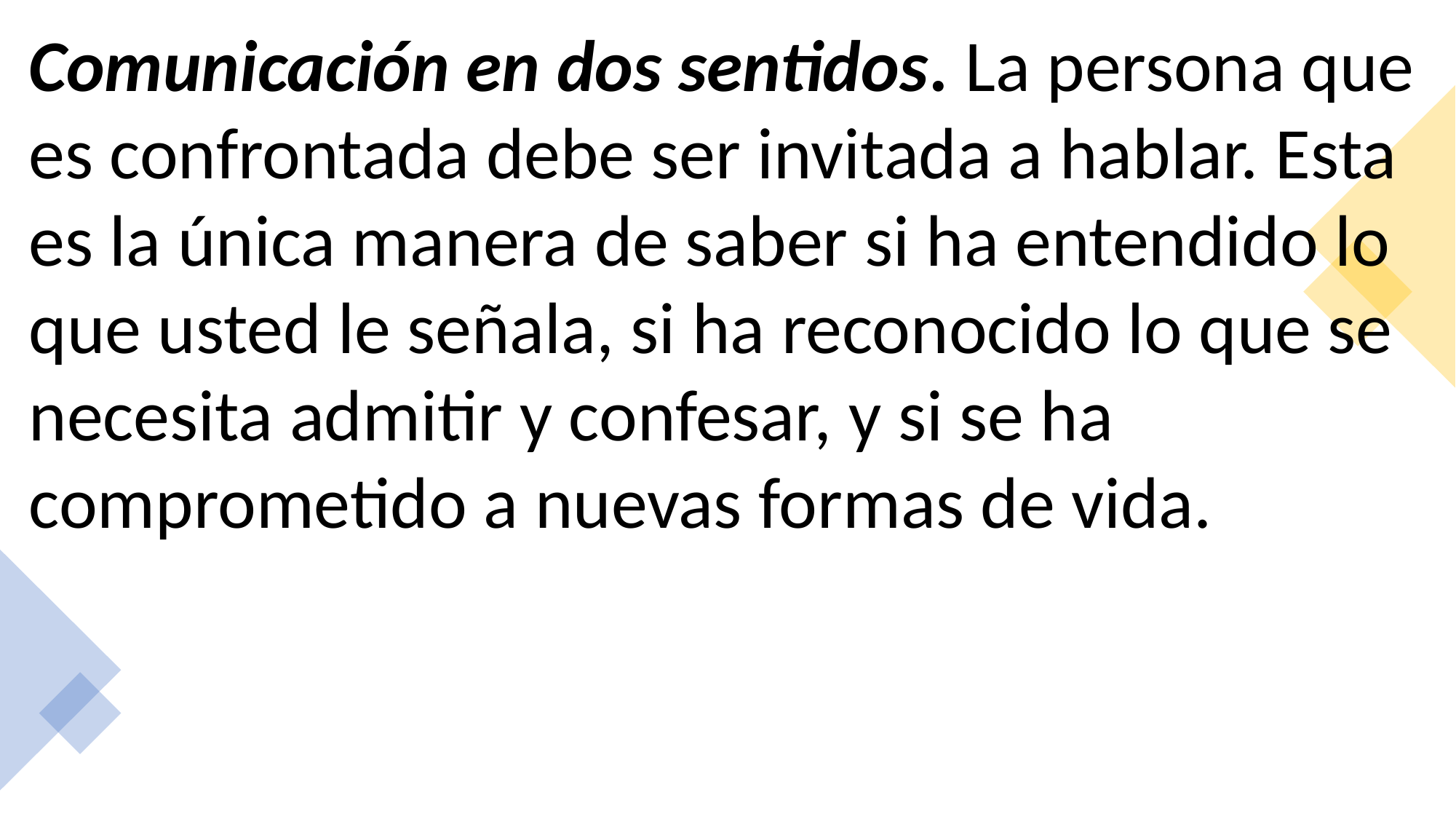

Comunicación en dos sentidos. La persona que es confrontada debe ser invitada a hablar. Esta es la única manera de saber si ha entendido lo que usted le señala, si ha reconocido lo que se necesita admitir y confesar, y si se ha comprometido a nuevas formas de vida.